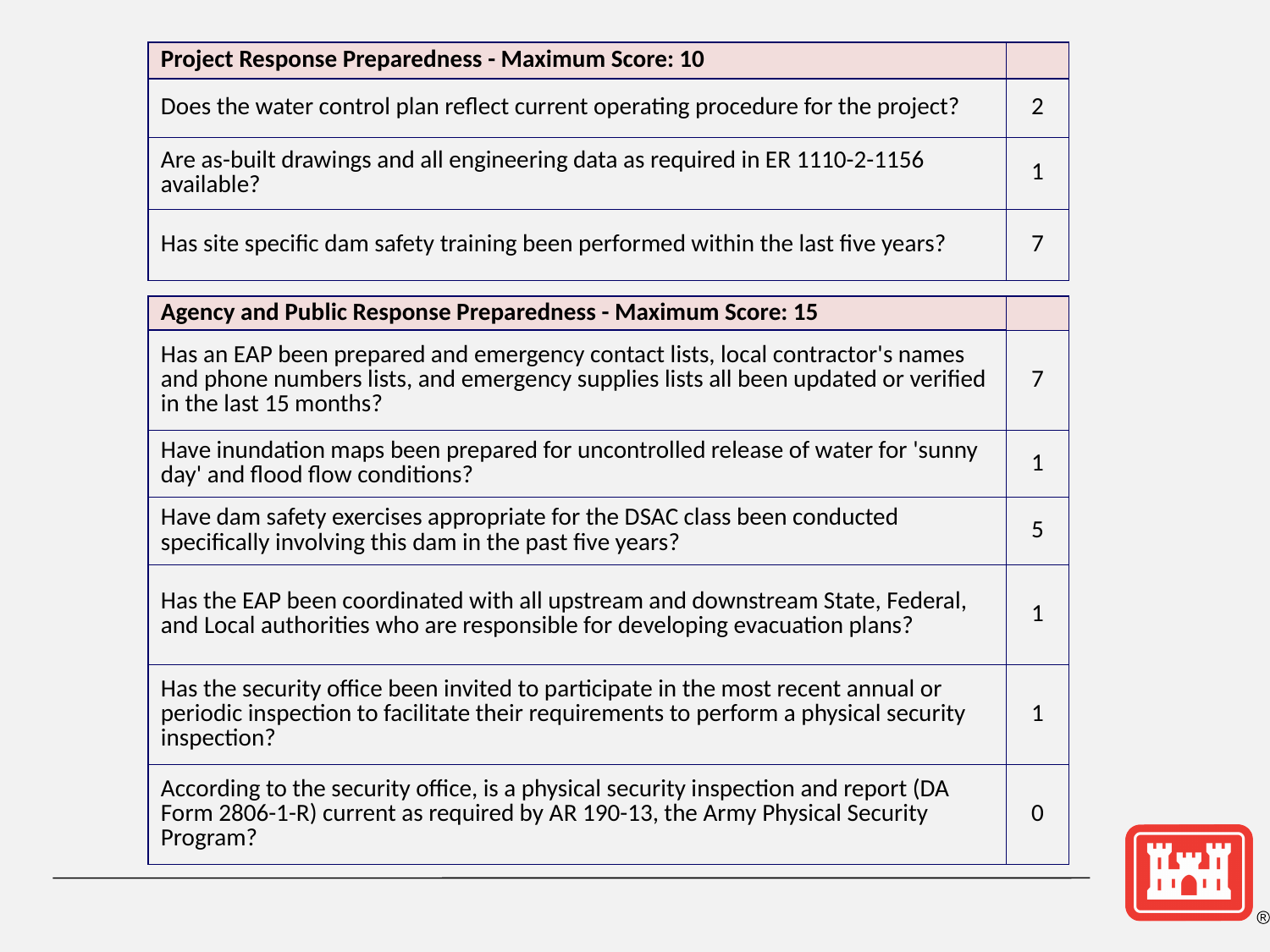

| Project Response Preparedness - Maximum Score: 10 |  |
| --- | --- |
| Does the water control plan reflect current operating procedure for the project? | 2 |
| Are as-built drawings and all engineering data as required in ER 1110-2-1156 available? | 1 |
| Has site specific dam safety training been performed within the last five years? | 7 |
| Agency and Public Response Preparedness - Maximum Score: 15 |  |
| --- | --- |
| Has an EAP been prepared and emergency contact lists, local contractor's names and phone numbers lists, and emergency supplies lists all been updated or verified in the last 15 months? | 7 |
| Have inundation maps been prepared for uncontrolled release of water for 'sunny day' and flood flow conditions? | 1 |
| Have dam safety exercises appropriate for the DSAC class been conducted specifically involving this dam in the past five years? | 5 |
| Has the EAP been coordinated with all upstream and downstream State, Federal, and Local authorities who are responsible for developing evacuation plans? | 1 |
| Has the security office been invited to participate in the most recent annual or periodic inspection to facilitate their requirements to perform a physical security inspection? | 1 |
| According to the security office, is a physical security inspection and report (DA Form 2806-1-R) current as required by AR 190-13, the Army Physical Security Program? | 0 |